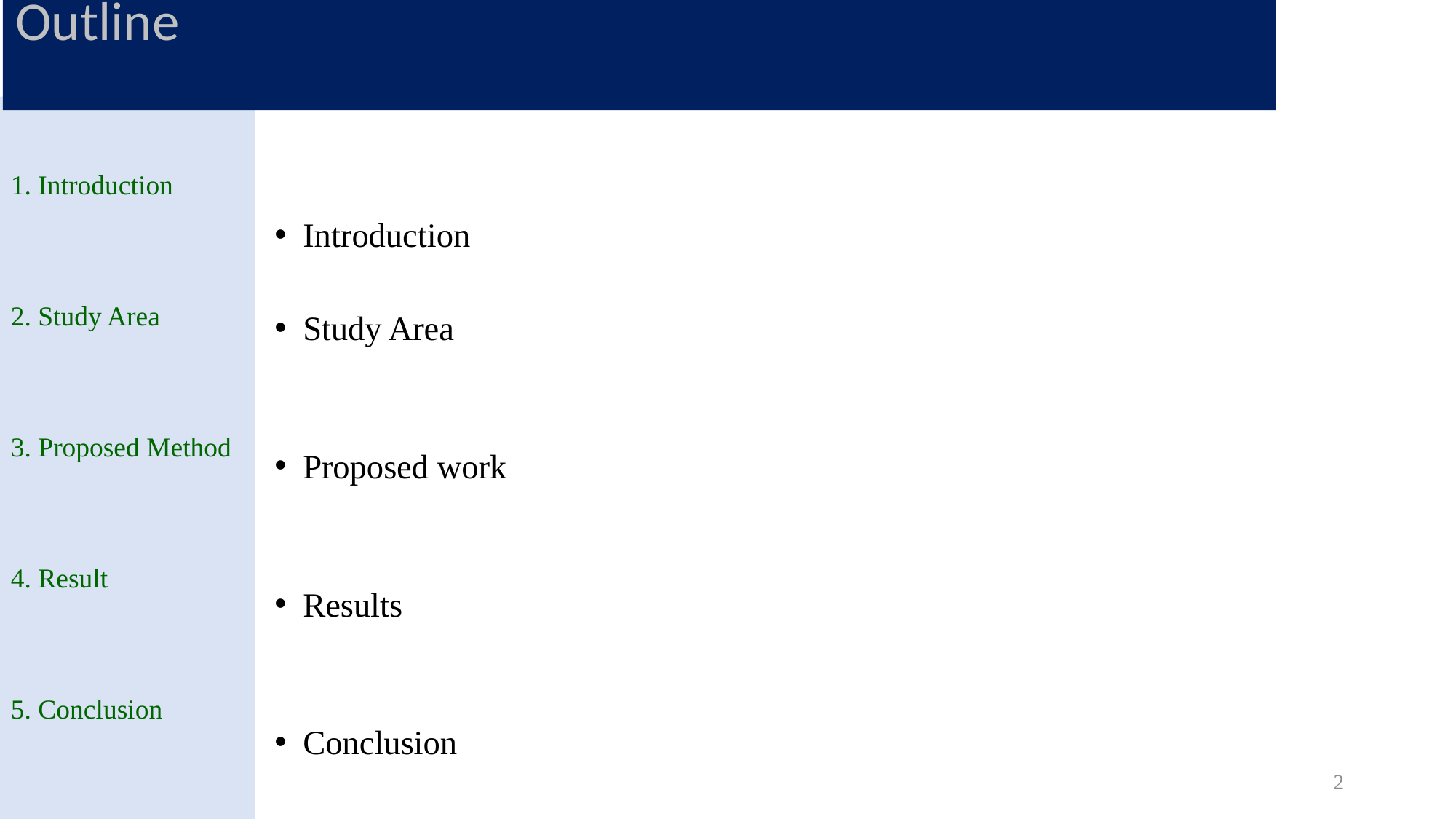

# Outline

1. Introduction

2. Study Area

3. Proposed Method

4. Result

5. Conclusion
Introduction
Study Area
Proposed work
Results
Conclusion
2